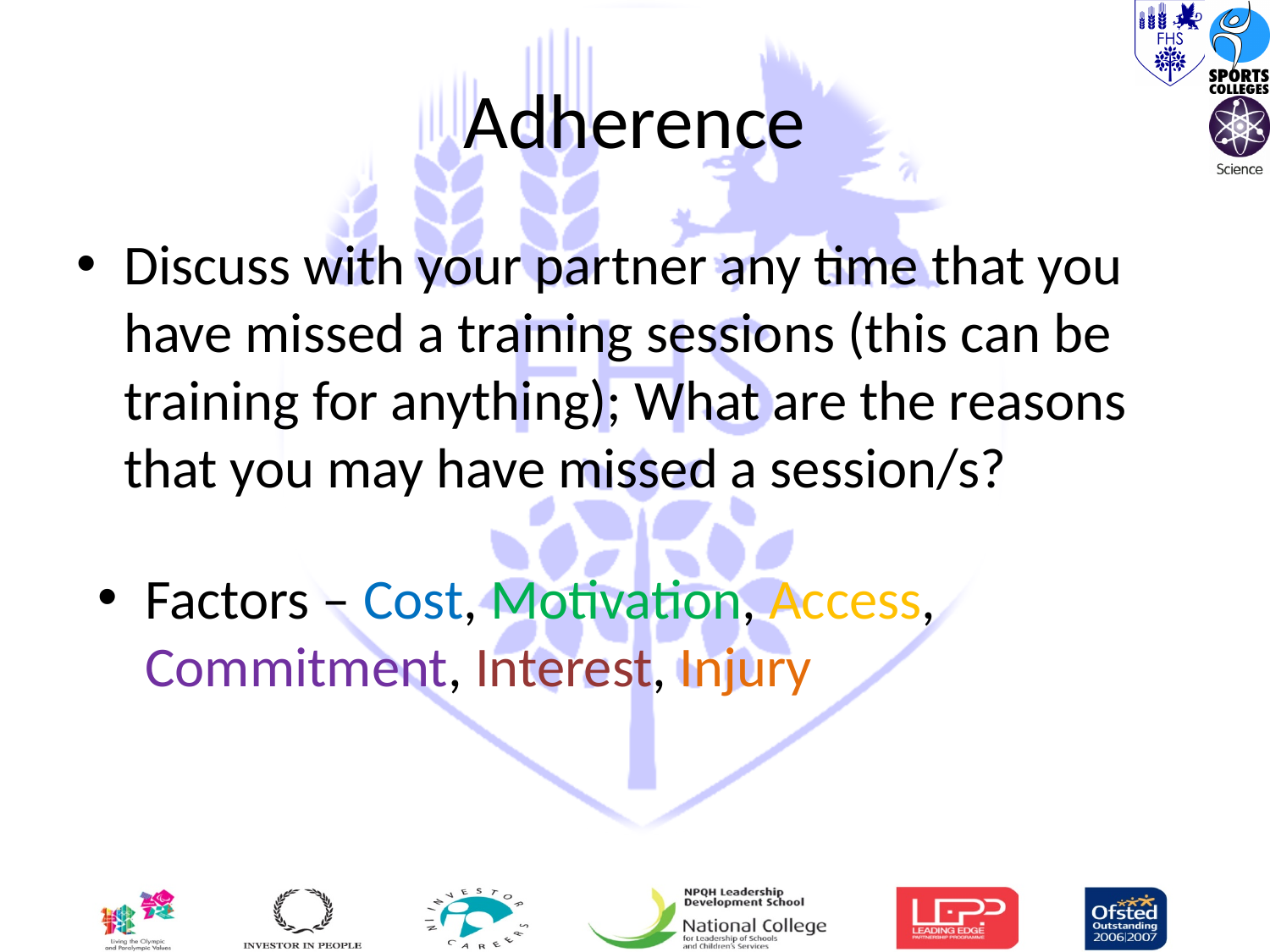

# Adherence
Discuss with your partner any time that you have missed a training sessions (this can be training for anything); What are the reasons that you may have missed a session/s?

Factors – Cost, Motivation, Access, Commitment, Interest, Injury